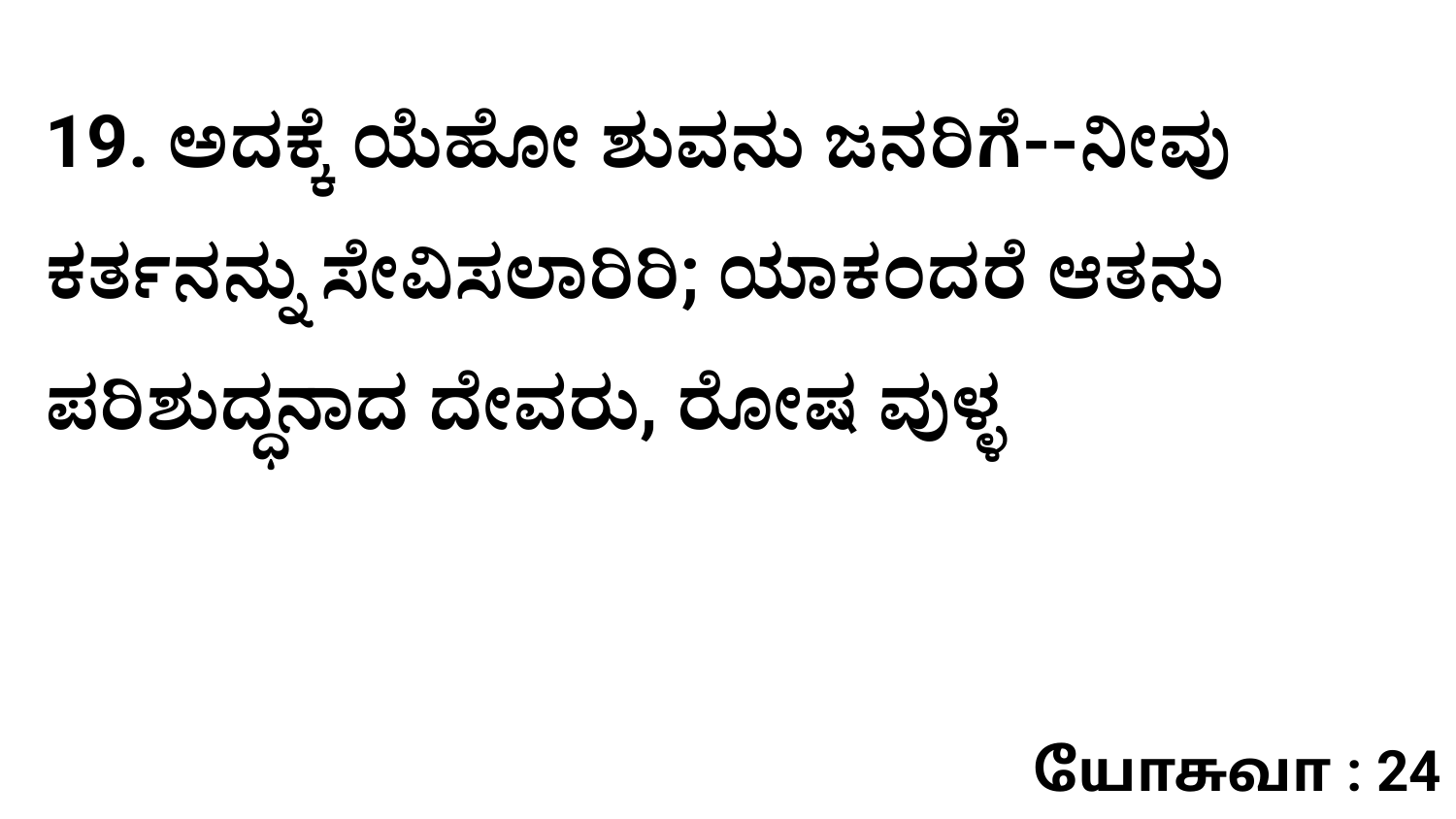

19. ಅದಕ್ಕೆ ಯೆಹೋ ಶುವನು ಜನರಿಗೆ--ನೀವು ಕರ್ತನನ್ನು ಸೇವಿಸಲಾರಿರಿ; ಯಾಕಂದರೆ ಆತನು ಪರಿಶುದ್ಧನಾದ ದೇವರು, ರೋಷ ವುಳ್ಳ
யோசுவா : 24